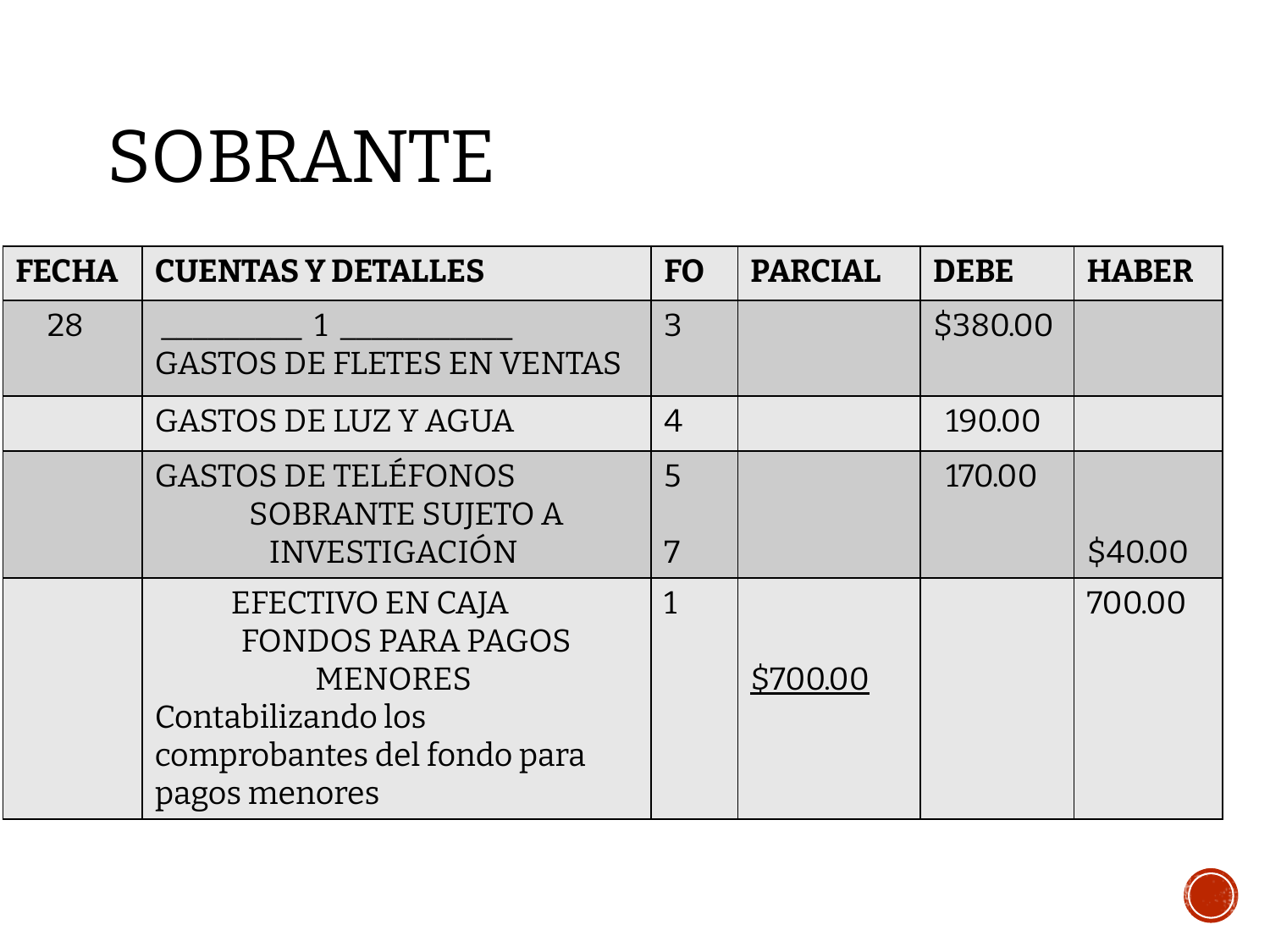

# Sobrante
| FECHA | CUENTAS Y DETALLES | FO | PARCIAL | DEBE | HABER |
| --- | --- | --- | --- | --- | --- |
| 28 | \_\_\_\_\_\_\_\_\_ 1 \_\_\_\_\_\_\_\_\_\_\_ GASTOS DE FLETES EN VENTAS | 3 |  | $380.00 |  |
|  | GASTOS DE LUZ Y AGUA | 4 |  | 190.00 |  |
|  | GASTOS DE TELÉFONOS SOBRANTE SUJETO A INVESTIGACIÓN | 5 7 |  | 170.00 | $40.00 |
|  | EFECTIVO EN CAJA FONDOS PARA PAGOS MENORES Contabilizando los comprobantes del fondo para pagos menores | 1 | $700.00 |  | 700.00 |